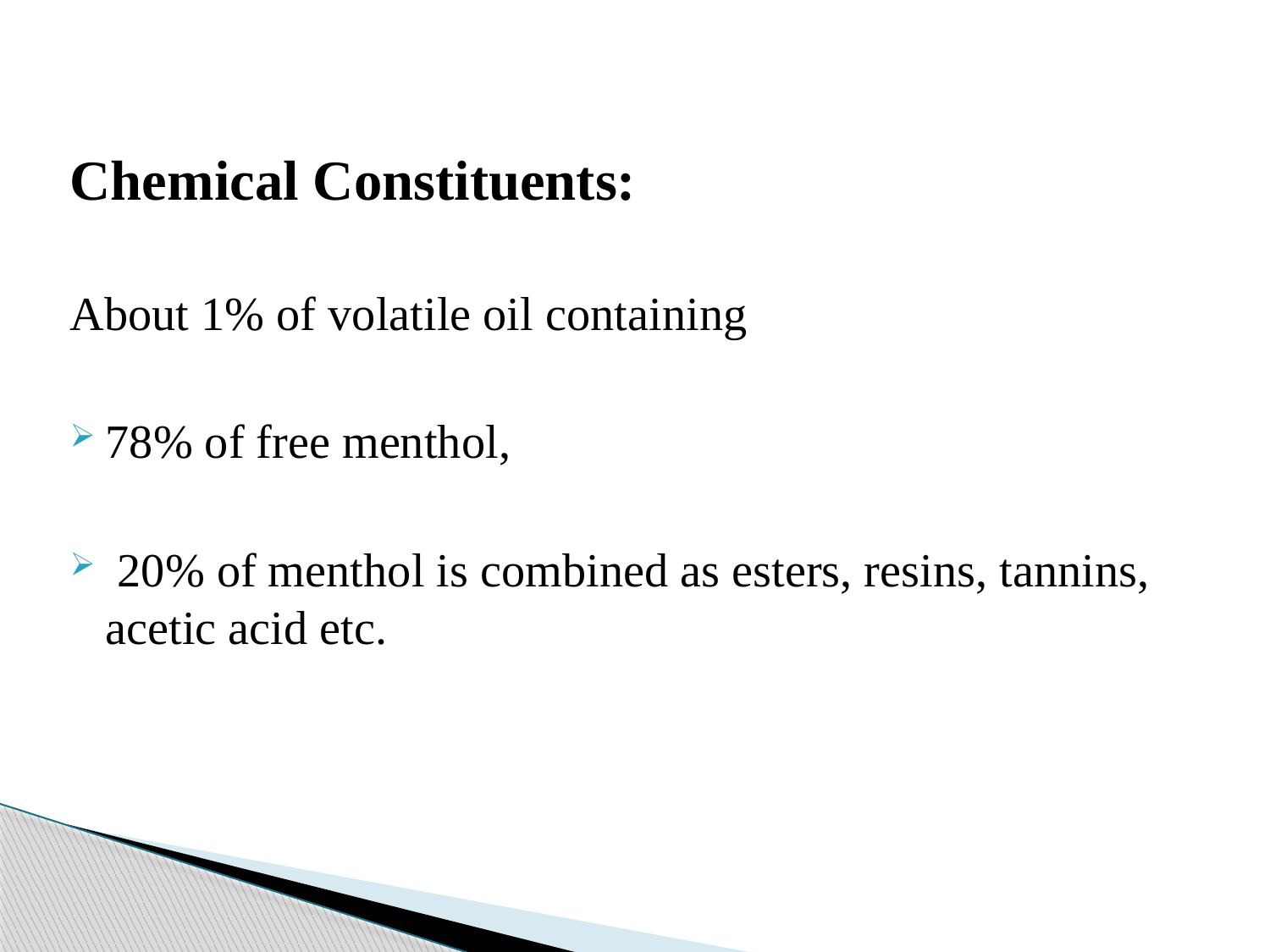

Chemical Constituents:

About 1% of volatile oil containing

78% of free menthol,

 20% of menthol is combined as esters, resins, tannins, acetic acid etc.